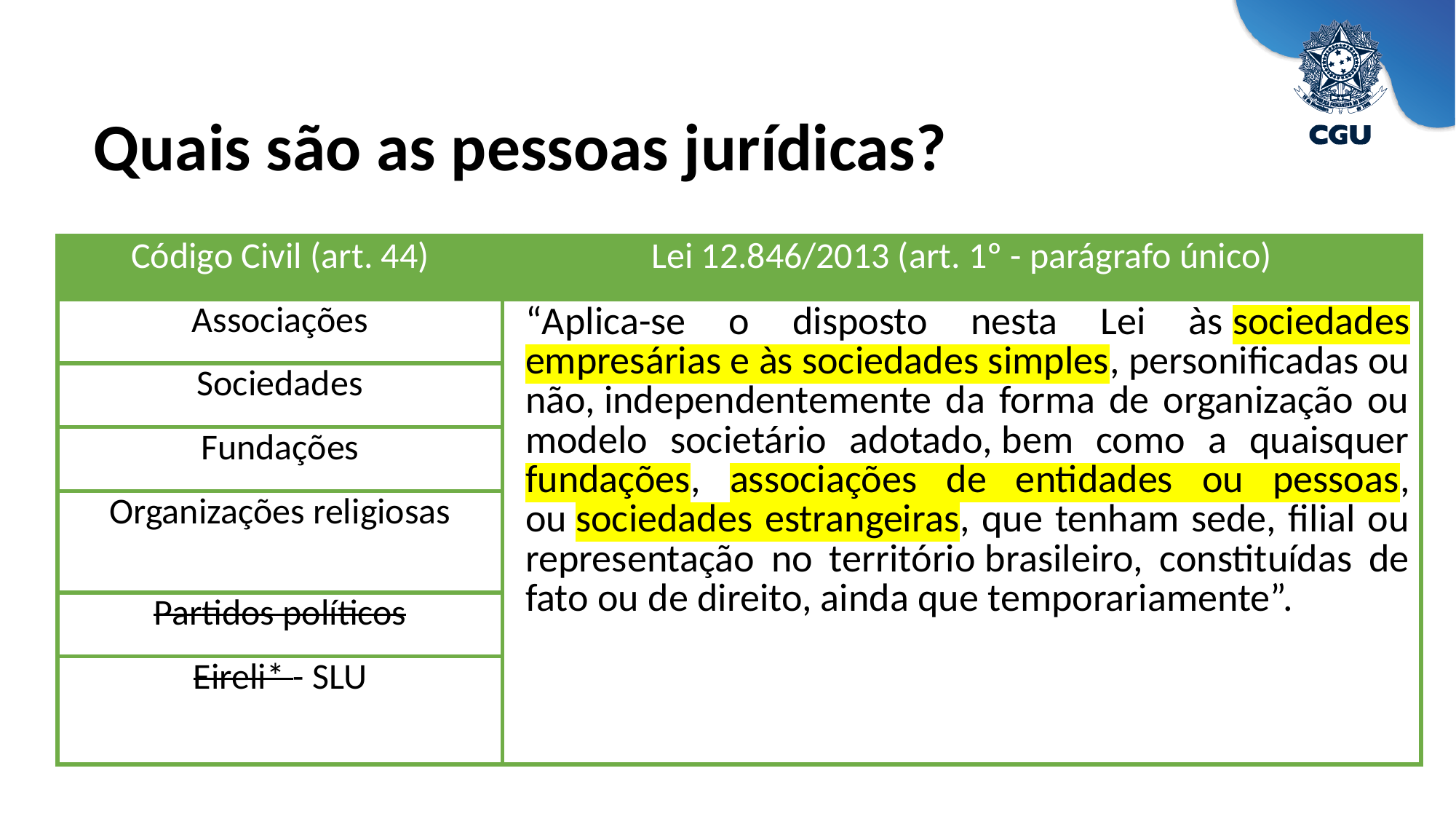

Quais são as pessoas jurídicas?
| Código Civil (art. 44) | Lei 12.846/2013 (art. 1º - parágrafo único) |
| --- | --- |
| Associações | “Aplica-se o disposto nesta Lei às sociedades empresárias e às sociedades simples, personificadas ou não, independentemente da forma de organização ou modelo societário adotado, bem como a quaisquer fundações, associações de entidades ou pessoas, ou sociedades estrangeiras, que tenham sede, filial ou representação no território brasileiro, constituídas de fato ou de direito, ainda que temporariamente”. |
| Sociedades |  |
| Fundações |  |
| Organizações religiosas |  |
| Partidos políticos |  |
| Eireli\* - SLU |  |